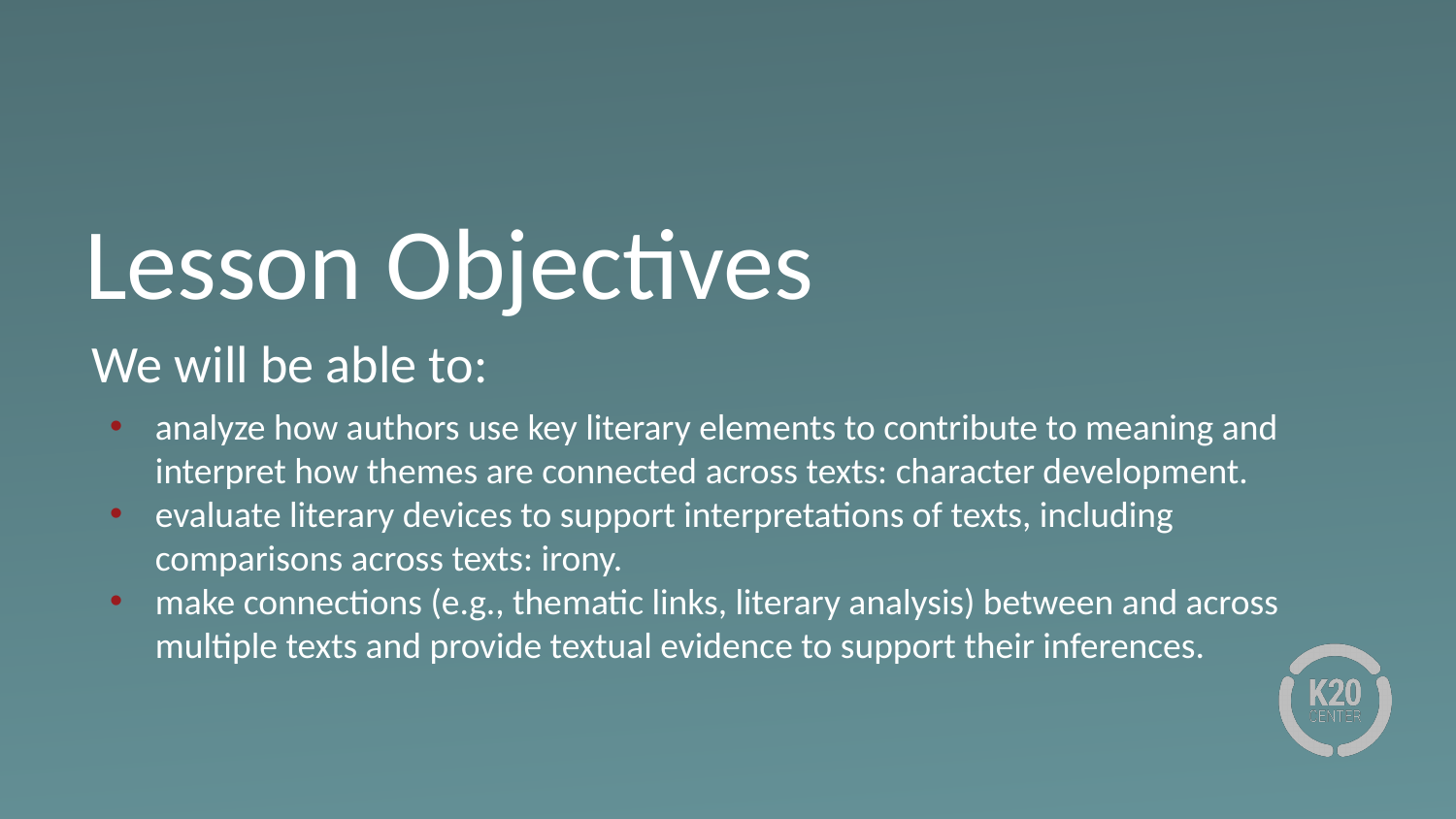

# Lesson Objectives
We will be able to:
analyze how authors use key literary elements to contribute to meaning and interpret how themes are connected across texts: character development.
evaluate literary devices to support interpretations of texts, including comparisons across texts: irony.
make connections (e.g., thematic links, literary analysis) between and across multiple texts and provide textual evidence to support their inferences.